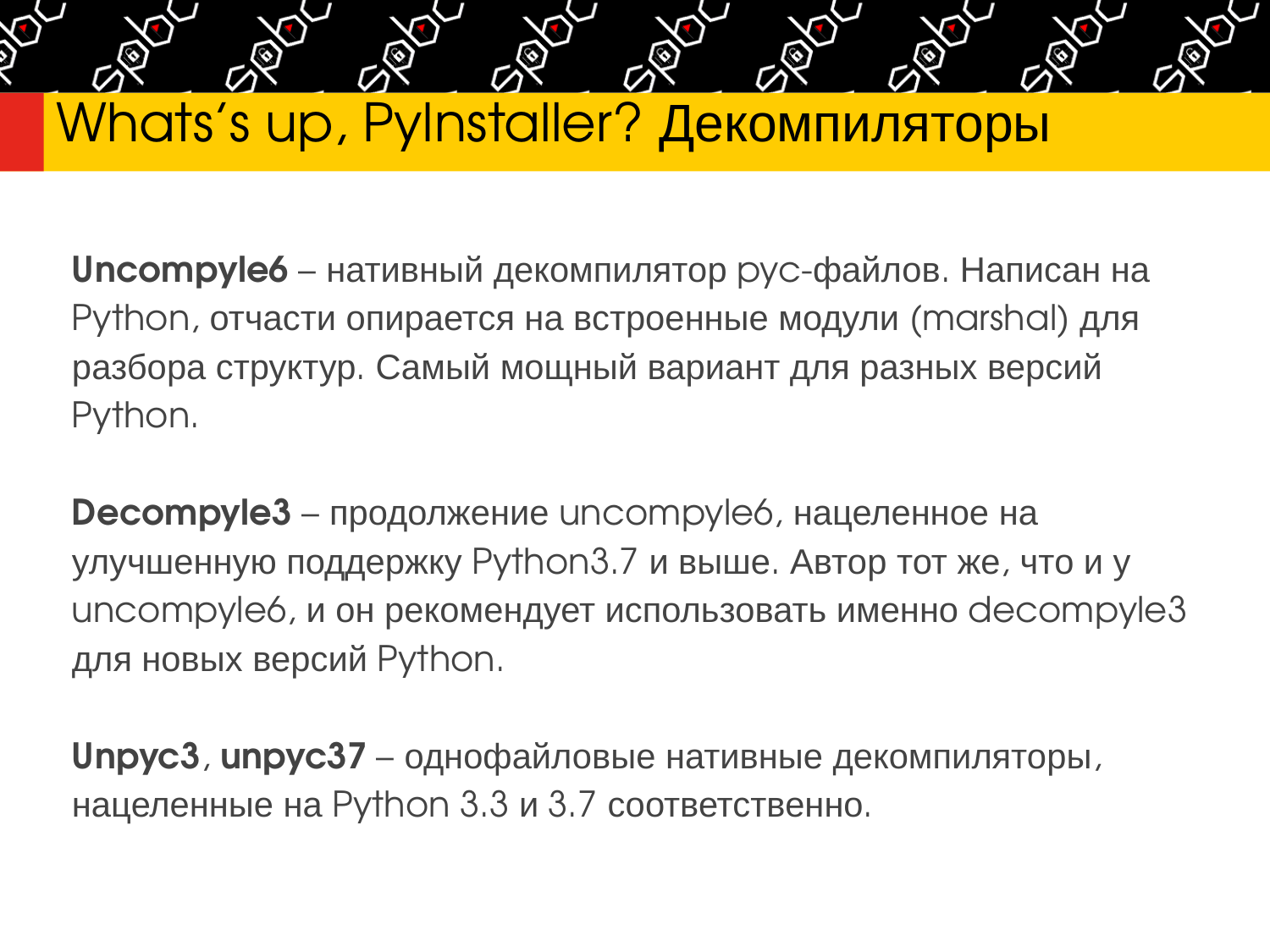

# Whats’s up, PyInstaller? Декомпиляторы
Uncompyle6 – нативный декомпилятор pyc-файлов. Написан на Python, отчасти опирается на встроенные модули (marshal) для разбора структур. Самый мощный вариант для разных версий Python.

Decompyle3 – продолжение uncompyle6, нацеленное на улучшенную поддержку Python3.7 и выше. Автор тот же, что и у uncompyle6, и он рекомендует использовать именно decompyle3 для новых версий Python.

Unpyc3, unpyc37 – однофайловые нативные декомпиляторы, нацеленные на Python 3.3 и 3.7 соответственно.